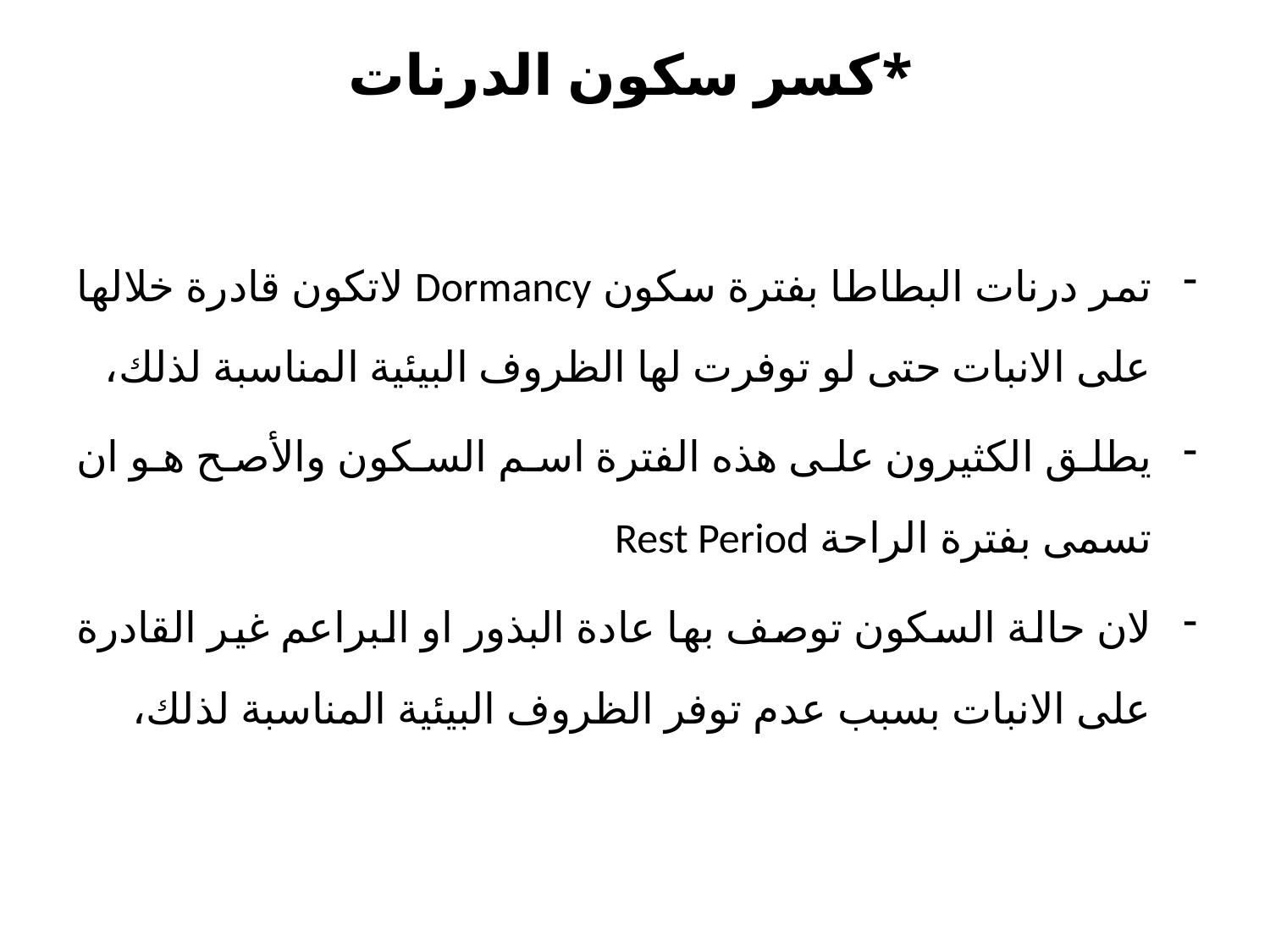

# *كسر سكون الدرنات
تمر درنات البطاطا بفترة سكون Dormancy لاتكون قادرة خلالها على الانبات حتى لو توفرت لها الظروف البيئية المناسبة لذلك،
يطلق الكثيرون على هذه الفترة اسم السكون والأصح هو ان تسمى بفترة الراحة Rest Period
لان حالة السكون توصف بها عادة البذور او البراعم غير القادرة على الانبات بسبب عدم توفر الظروف البيئية المناسبة لذلك،